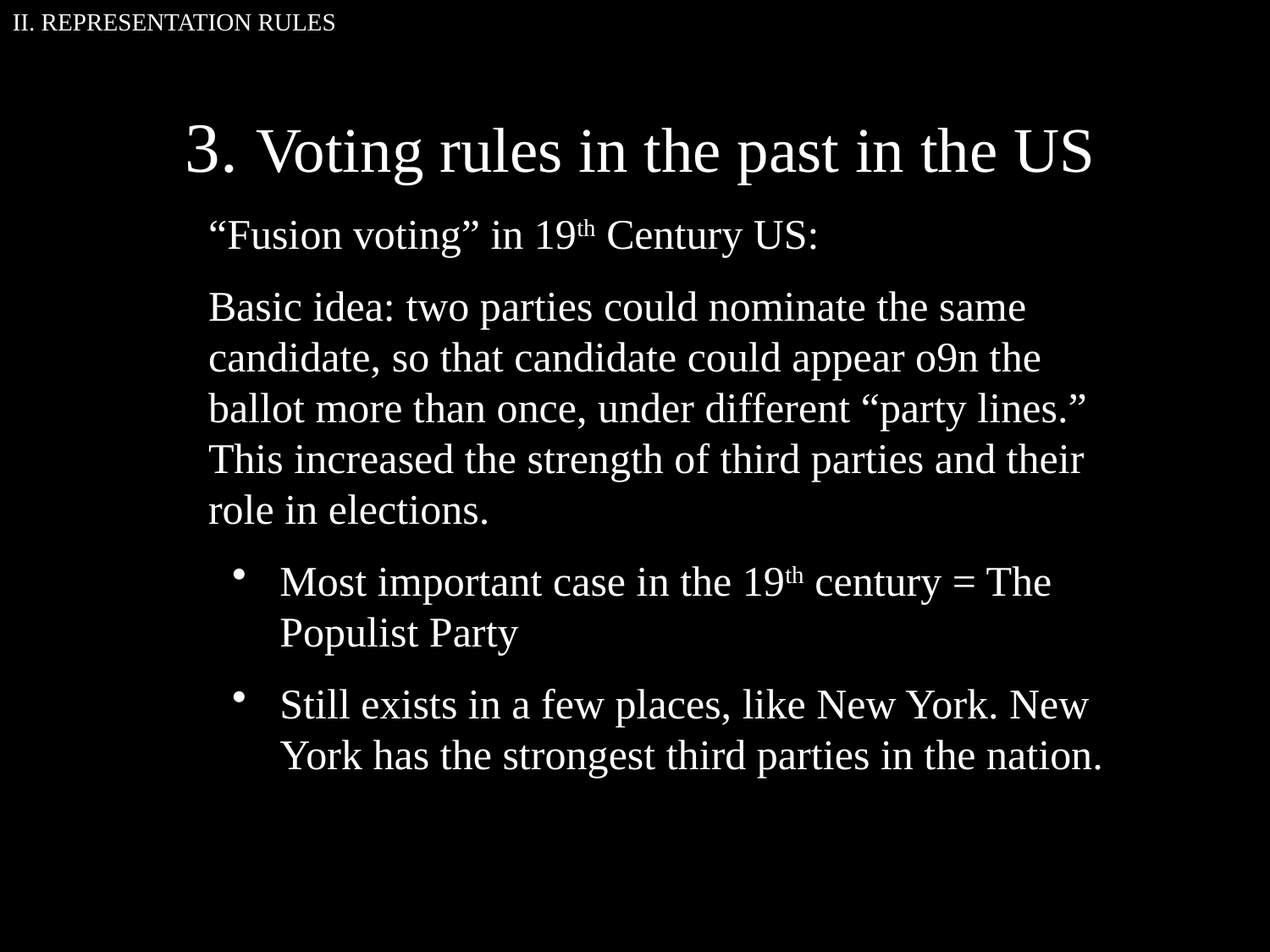

II. REPRESENTATION RULES
3. Voting rules in the past in the US
	“Fusion voting” in 19th Century US:
	Basic idea: two parties could nominate the same candidate, so that candidate could appear o9n the ballot more than once, under different “party lines.” This increased the strength of third parties and their role in elections.
Most important case in the 19th century = The Populist Party
Still exists in a few places, like New York. New York has the strongest third parties in the nation.